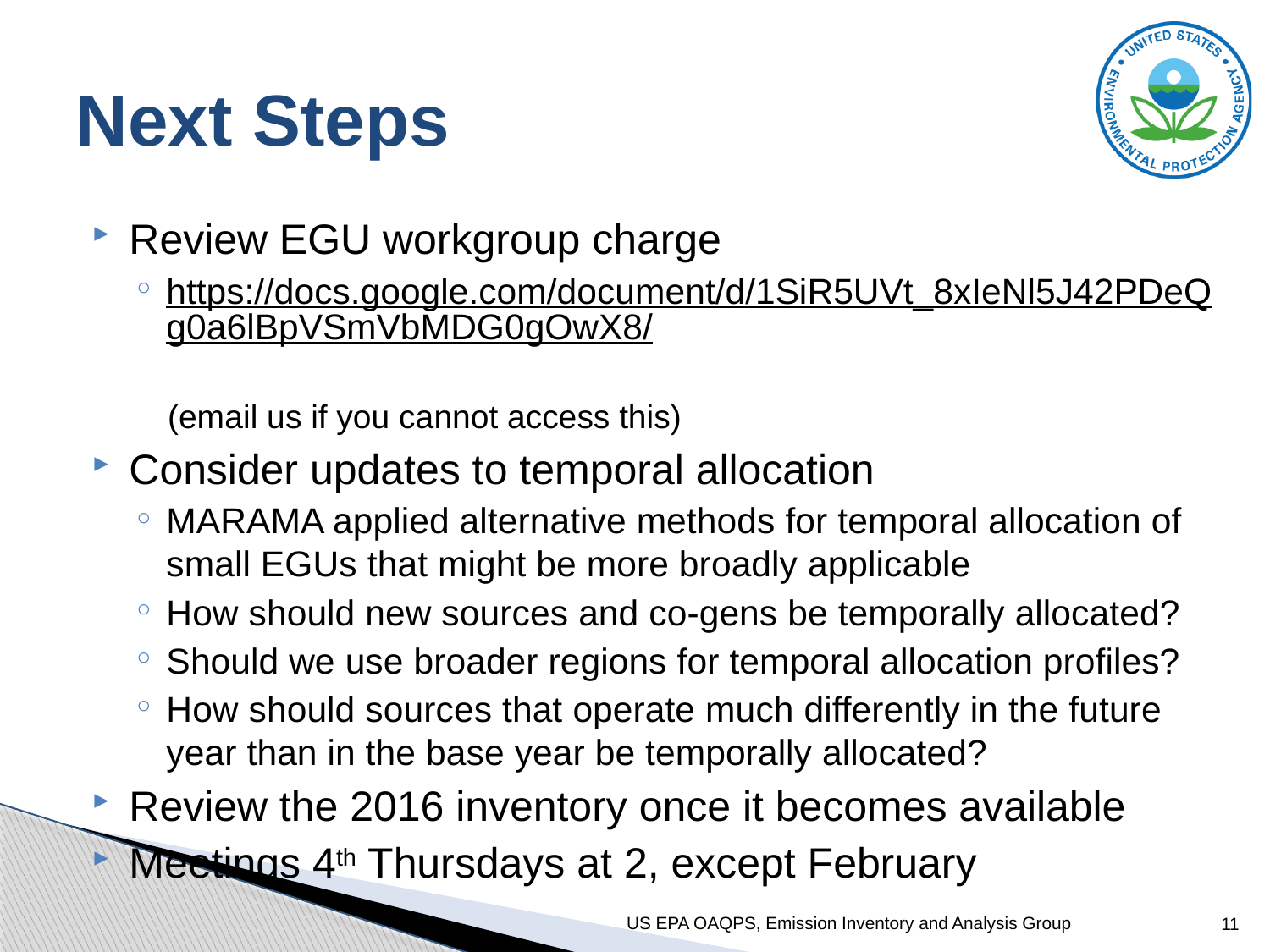

# Next Steps
Review EGU workgroup charge
https://docs.google.com/document/d/1SiR5UVt_8xIeNl5J42PDeQg0a6lBpVSmVbMDG0gOwX8/
(email us if you cannot access this)
Consider updates to temporal allocation
MARAMA applied alternative methods for temporal allocation of small EGUs that might be more broadly applicable
How should new sources and co-gens be temporally allocated?
Should we use broader regions for temporal allocation profiles?
How should sources that operate much differently in the future year than in the base year be temporally allocated?
Review the 2016 inventory once it becomes available
Meetings 4th Thursdays at 2, except February

US EPA OAQPS, Emission Inventory and Analysis Group
11